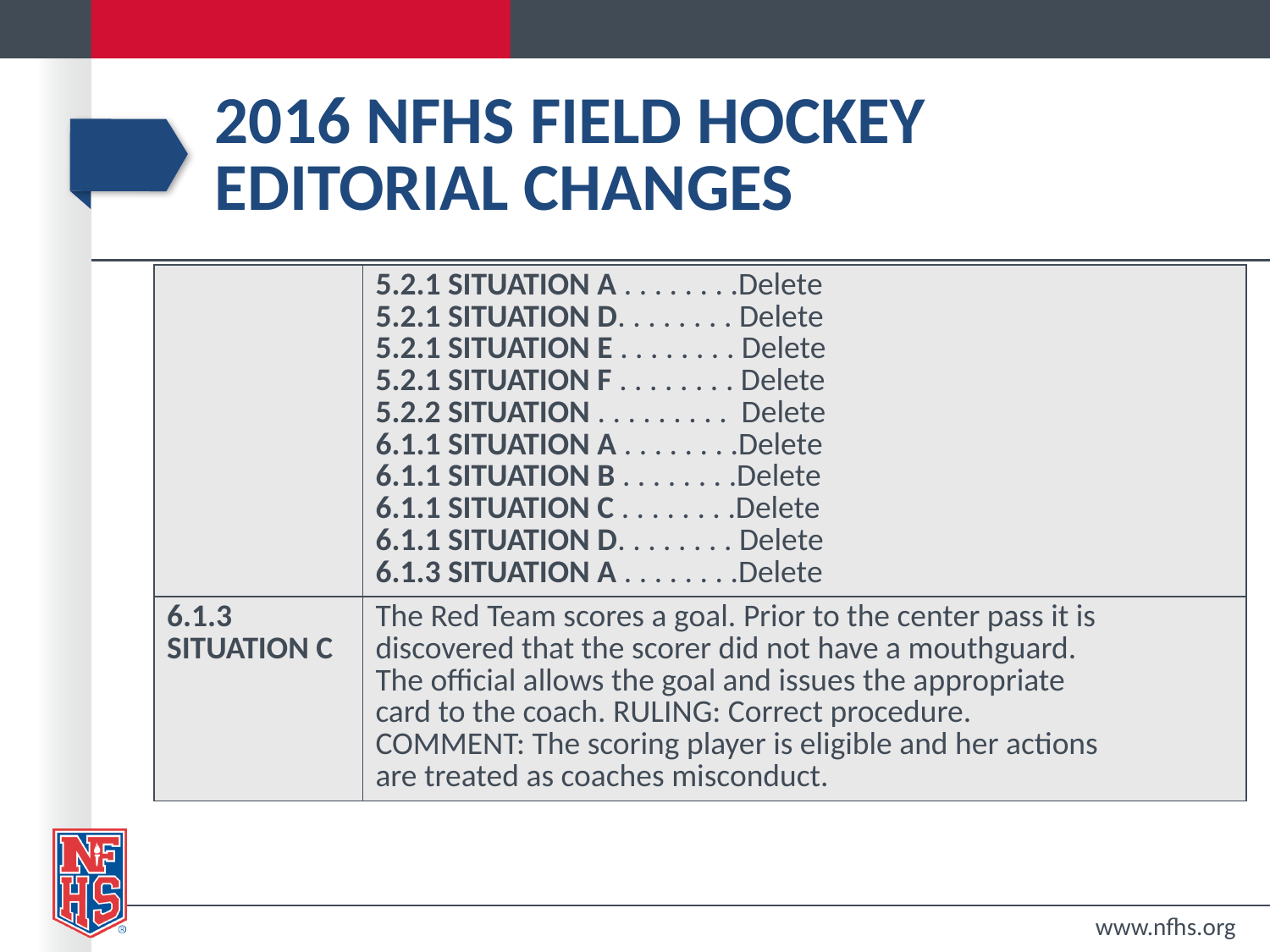

# 2016 nfhs field hockey editorial changes
|  | 5.2.1 SITUATION A . . . . . . . .Delete 5.2.1 SITUATION D. . . . . . . . Delete 5.2.1 SITUATION E . . . . . . . . Delete 5.2.1 SITUATION F . . . . . . . . Delete 5.2.2 SITUATION . . . . . . . . . Delete 6.1.1 SITUATION A . . . . . . . .Delete 6.1.1 SITUATION B . . . . . . . .Delete 6.1.1 SITUATION C . . . . . . . .Delete 6.1.1 SITUATION D. . . . . . . . Delete 6.1.3 SITUATION A . . . . . . . .Delete |
| --- | --- |
| 6.1.3 SITUATION C | The Red Team scores a goal. Prior to the center pass it is discovered that the scorer did not have a mouthguard. The official allows the goal and issues the appropriate card to the coach. RULING: Correct procedure. COMMENT: The scoring player is eligible and her actions are treated as coaches misconduct. |
www.nfhs.org